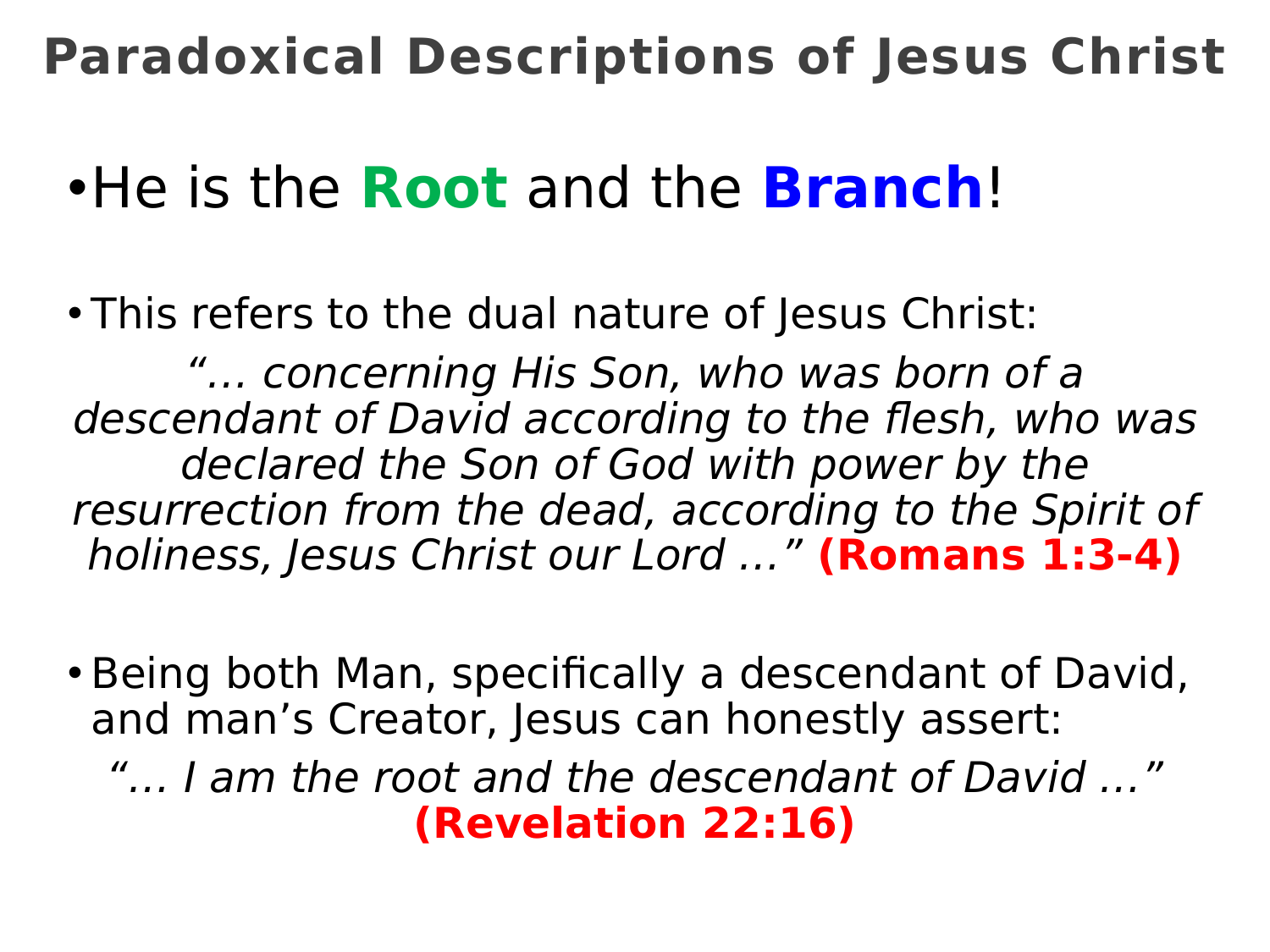

Paradoxical Descriptions of Jesus Christ
He is the Root and the Branch!

This refers to the dual nature of Jesus Christ:
“… concerning His Son, who was born of a descendant of David according to the flesh, who was declared the Son of God with power by the resurrection from the dead, according to the Spirit of holiness, Jesus Christ our Lord …” (Romans 1:3-4)

Being both Man, specifically a descendant of David, and man’s Creator, Jesus can honestly assert:
“… I am the root and the descendant of David …” (Revelation 22:16)